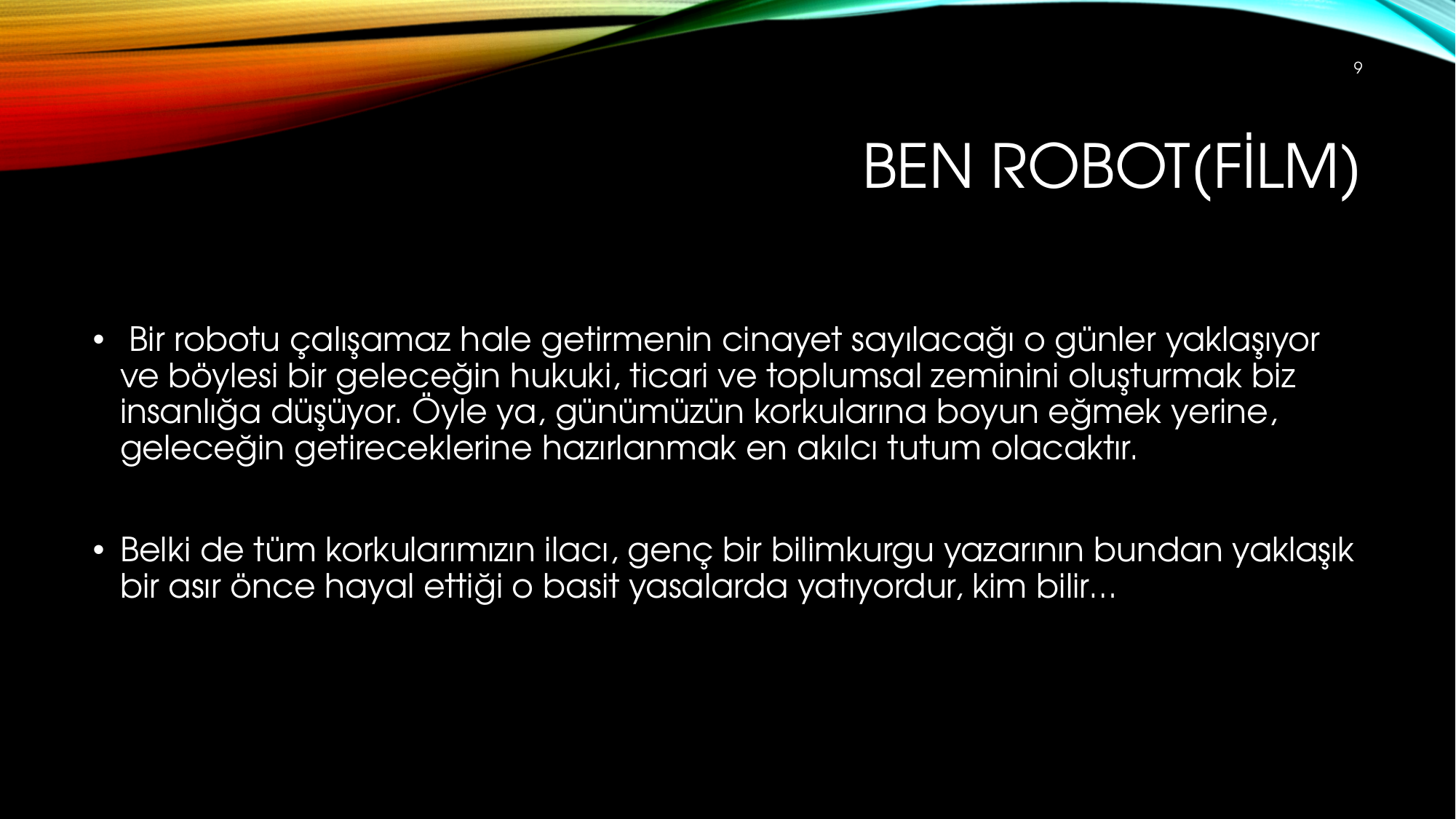

9
# BEN ROBOT(FİLM)

 Bir robotu çalışamaz hale getirmenin cinayet sayılacağı o günler yaklaşıyor ve böylesi bir geleceğin hukuki, ticari ve toplumsal zeminini oluşturmak biz insanlığa düşüyor. Öyle ya, günümüzün korkularına boyun eğmek yerine, geleceğin getireceklerine hazırlanmak en akılcı tutum olacaktır.

Belki de tüm korkularımızın ilacı, genç bir bilimkurgu yazarının bundan yaklaşık bir asır önce hayal ettiği o basit yasalarda yatıyordur, kim bilir…